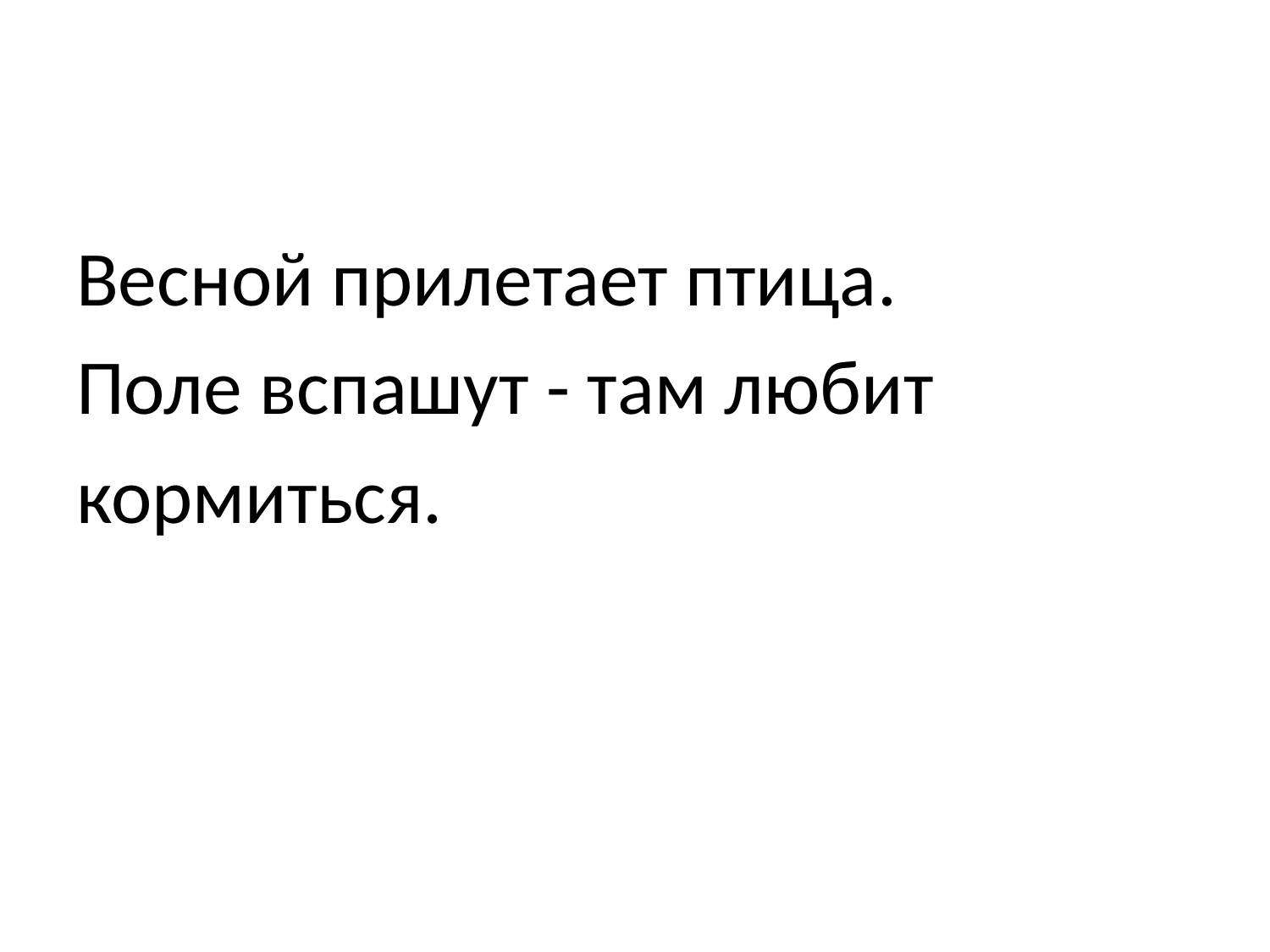

Весной прилетает птица.
Поле вспашут - там любит
кормиться.